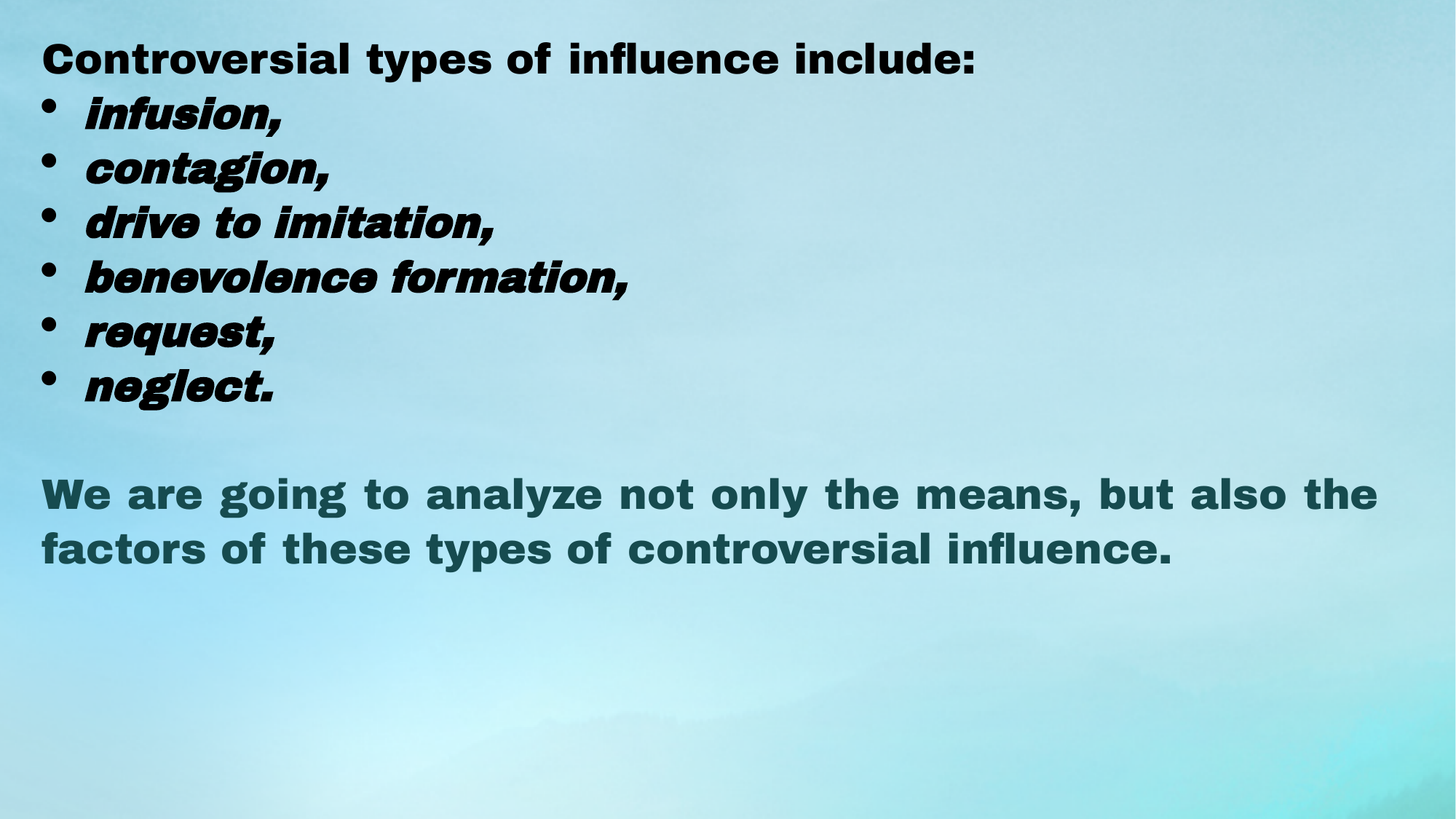

Controversial types of influence include:
infusion,
contagion,
drive to imitation,
benevolence formation,
request,
neglect.

We are going to analyze not only the means, but also the factors of these types of controversial influence.